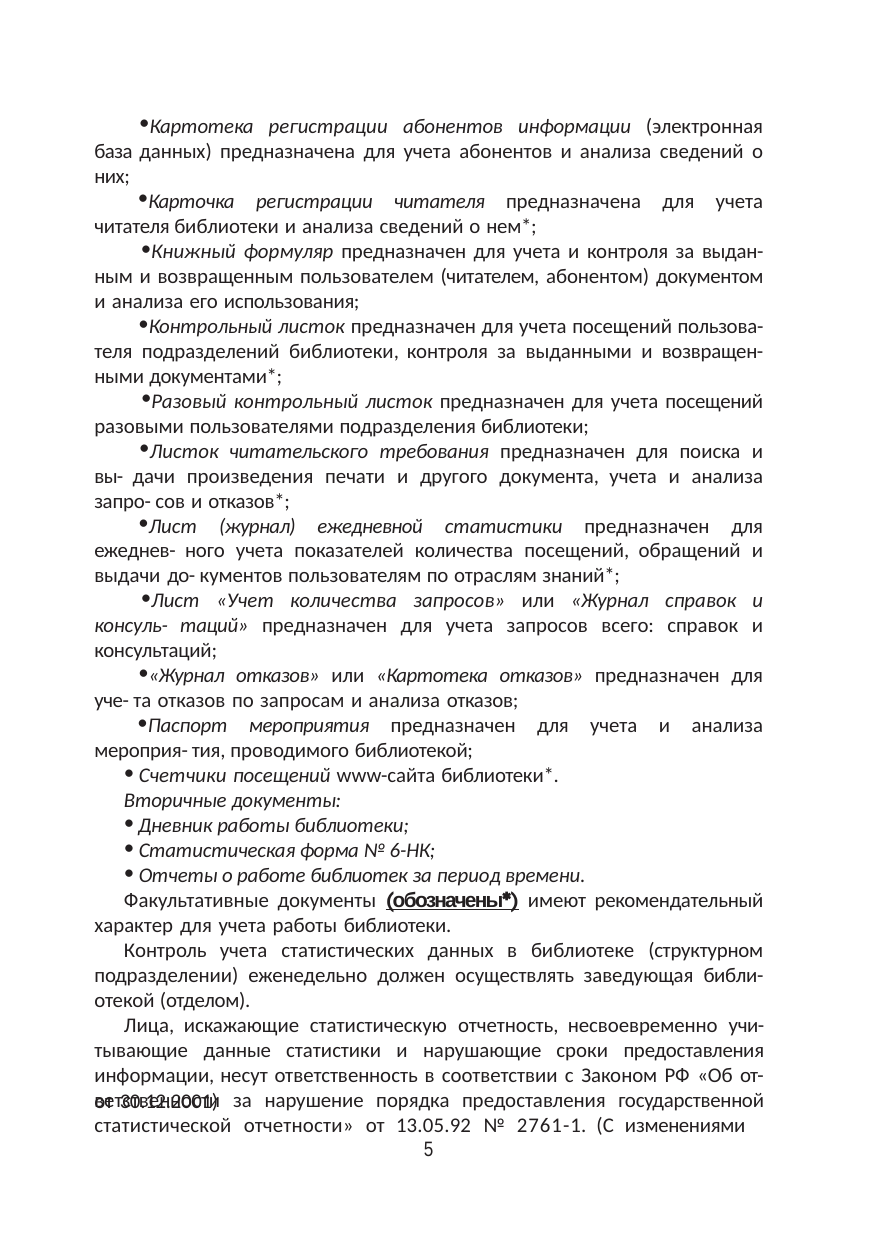

Картотека регистрации абонентов информации (электронная база данных) предназначена для учета абонентов и анализа сведений о них;
Карточка регистрации читателя предназначена для учета читателя библиотеки и анализа сведений о нем*;
Книжный формуляр предназначен для учета и контроля за выдан- ным и возвращенным пользователем (читателем, абонентом) документом и анализа его использования;
Контрольный листок предназначен для учета посещений пользова- теля подразделений библиотеки, контроля за выданными и возвращен- ными документами*;
Разовый контрольный листок предназначен для учета посещений разовыми пользователями подразделения библиотеки;
Листок читательского требования предназначен для поиска и вы- дачи произведения печати и другого документа, учета и анализа запро- сов и отказов*;
Лист (журнал) ежедневной статистики предназначен для ежеднев- ного учета показателей количества посещений, обращений и выдачи до- кументов пользователям по отраслям знаний*;
Лист «Учет количества запросов» или «Журнал справок и консуль- таций» предназначен для учета запросов всего: справок и консультаций;
«Журнал отказов» или «Картотека отказов» предназначен для уче- та отказов по запросам и анализа отказов;
Паспорт мероприятия предназначен для учета и анализа мероприя- тия, проводимого библиотекой;
Счетчики посещений www-сайта библиотеки*.
Вторичные документы:
Дневник работы библиотеки;
Статистическая форма № 6-НК;
Отчеты о работе библиотек за период времени.
Факультативные документы (обозначены*) имеют рекомендательный характер для учета работы библиотеки.
Контроль учета статистических данных в библиотеке (структурном подразделении) еженедельно должен осуществлять заведующая библи- отекой (отделом).
Лица, искажающие статистическую отчетность, несвоевременно учи- тывающие данные статистики и нарушающие сроки предоставления информации, несут ответственность в соответствии с Законом РФ «Об от- ветственности за нарушение порядка предоставления государственной статистической отчетности» от 13.05.92 № 2761-1. (С изменениями
от 30.12.2001)
5